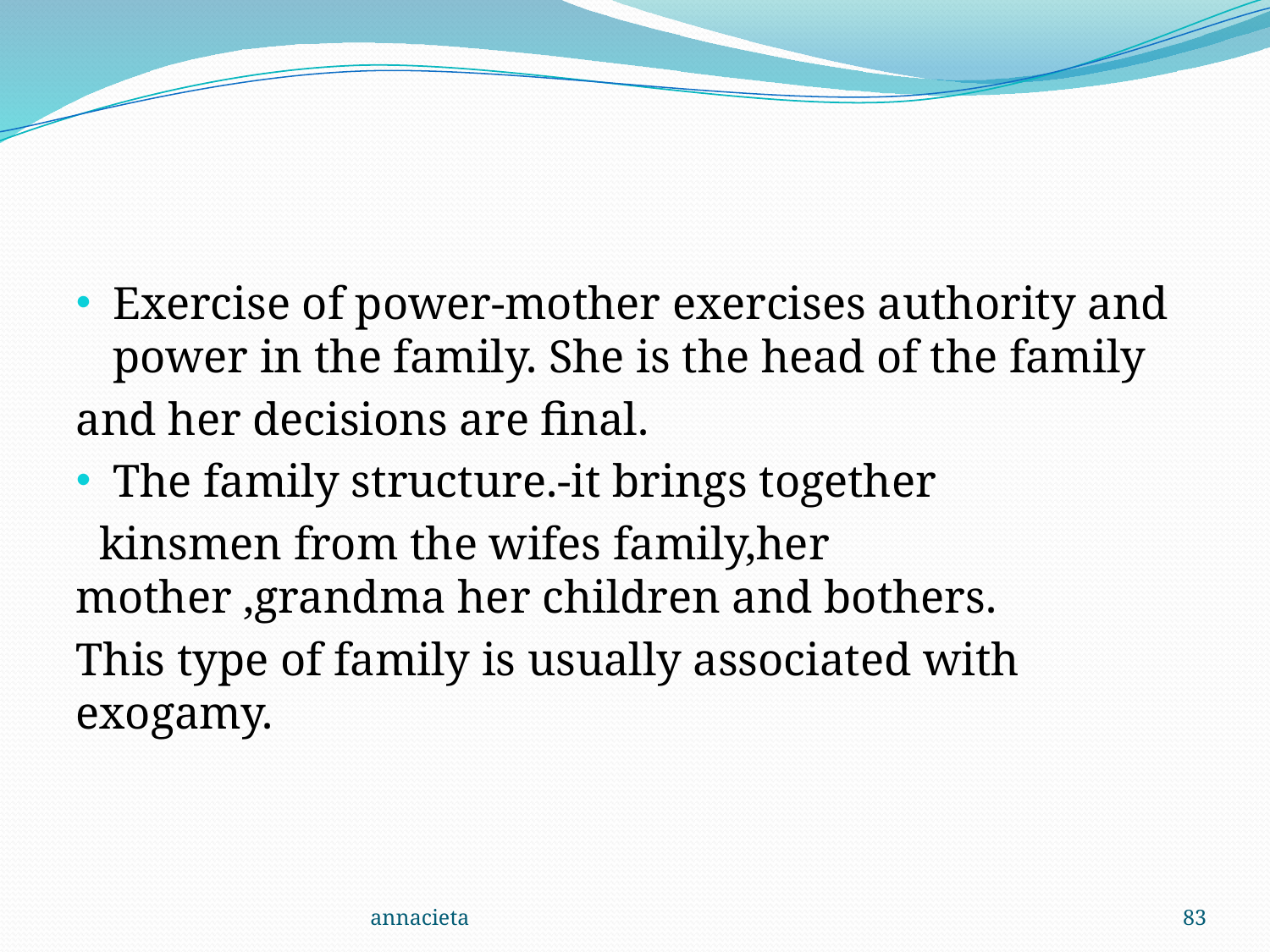

#
Exercise of power-mother exercises authority and power in the family. She is the head of the family
and her decisions are final.
The family structure.-it brings together
  kinsmen from the wifes family,her mother ,grandma her children and bothers.
This type of family is usually associated with exogamy.

annacieta
83